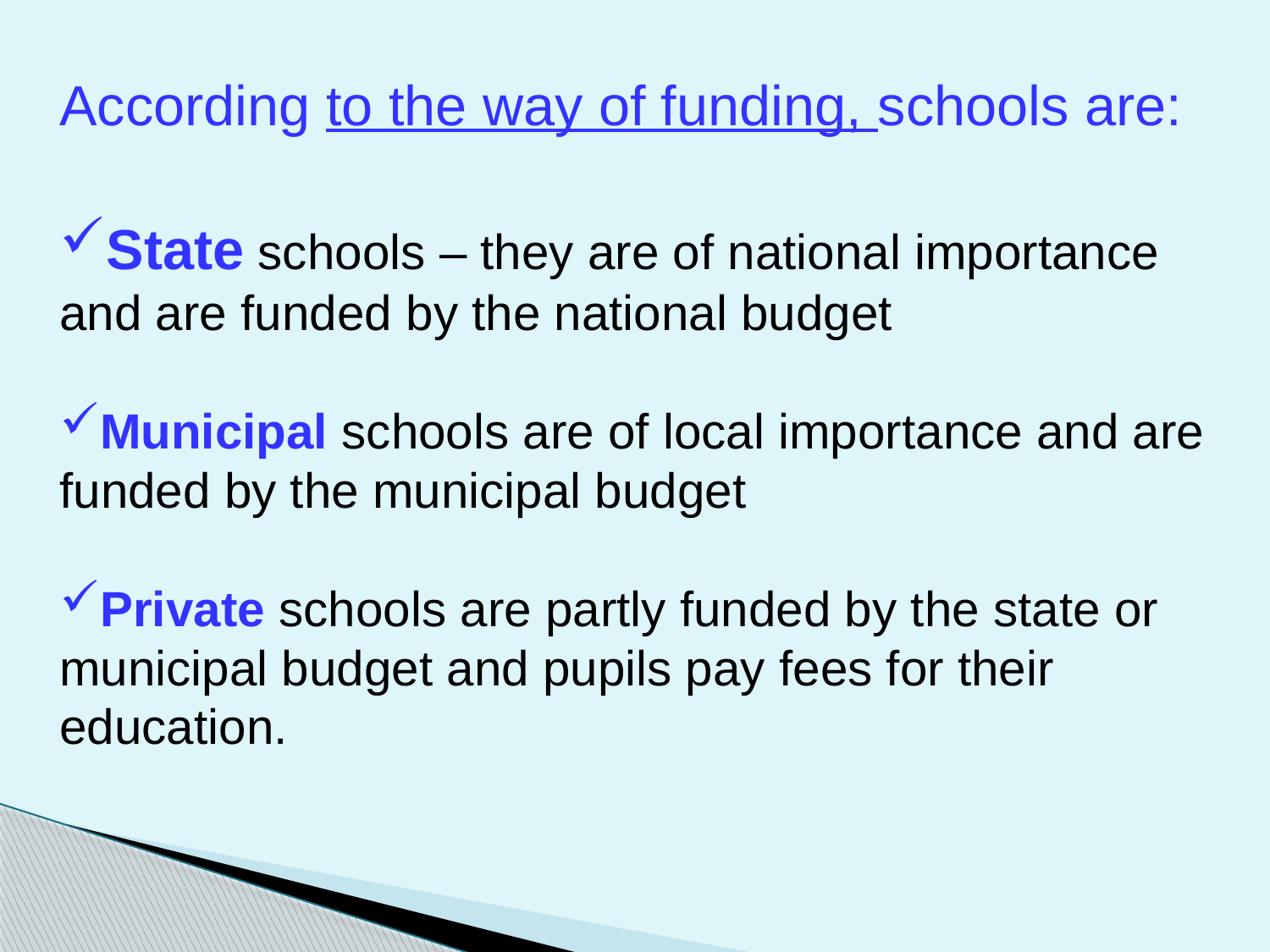

According to the way of funding, schools are:

State schools – they are of national importance and are funded by the national budget

Municipal schools are of local importance and are funded by the municipal budget

Private schools are partly funded by the state or municipal budget and pupils pay fees for their education.